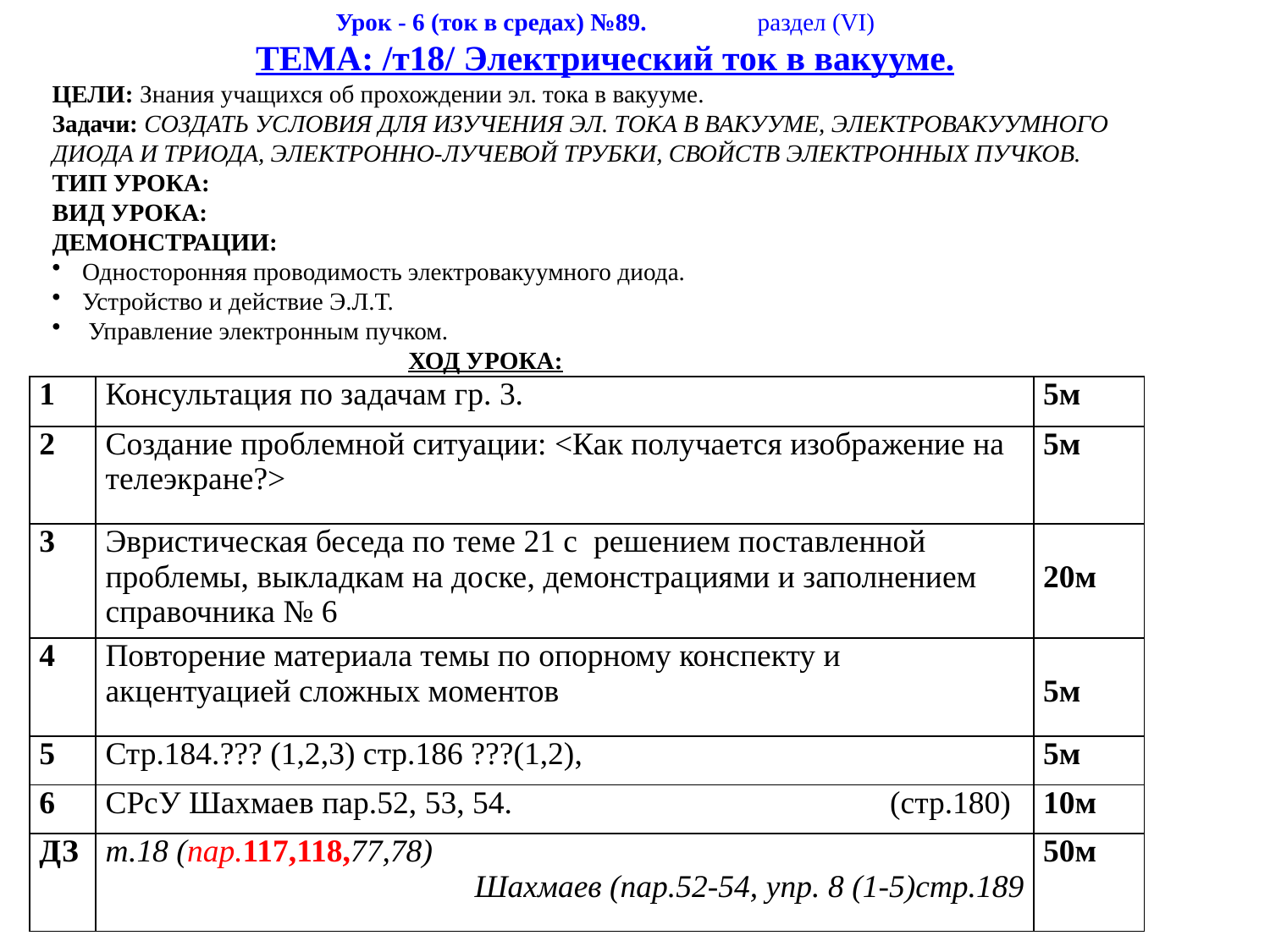

Урок - 6 (ток в средах) №89.                  раздел (VI)
ТЕМА: /т18/ Электрический ток в вакууме.
ЦЕЛИ: Знания учащихся об прохождении эл. тока в вакууме.
Задачи: СОЗДАТЬ УСЛОВИЯ ДЛЯ ИЗУЧЕНИЯ ЭЛ. ТОКА В ВАКУУМЕ, ЭЛЕКТРОВАКУУМНОГО ДИОДА И ТРИОДА, ЭЛЕКТРОННО-ЛУЧЕВОЙ ТРУБКИ, СВОЙСТВ ЭЛЕКТРОННЫХ ПУЧКОВ.
ТИП УРОКА:
ВИД УРОКА:
ДЕМОНСТРАЦИИ:
Односторонняя проводимость электровакуумного диода.
Устройство и действие Э.Л.Т.
 Управление электронным пучком.
ХОД УРОКА:

| 1 | Консультация по задачам гр. 3. | 5м |
| --- | --- | --- |
| 2 | Создание проблемной ситуации: <Как получается изображение на телеэкране?> | 5м |
| 3 | Эвристическая беседа по теме 21 с решением поставленной проблемы, выкладкам на доске, демонстрациями и заполнением справочника № 6 | 20м |
| 4 | Повторение материала темы по опорному конспекту и акцентуацией сложных моментов | 5м |
| 5 | Стр.184.??? (1,2,3) стр.186 ???(1,2), | 5м |
| 6 | СРсУ Шахмаев пар.52, 53, 54. (стр.180) | 10м |
| ДЗ | т.18 (пар.117,118,77,78) Шахмаев (пар.52-54, упр. 8 (1-5)стр.189 | 50м |